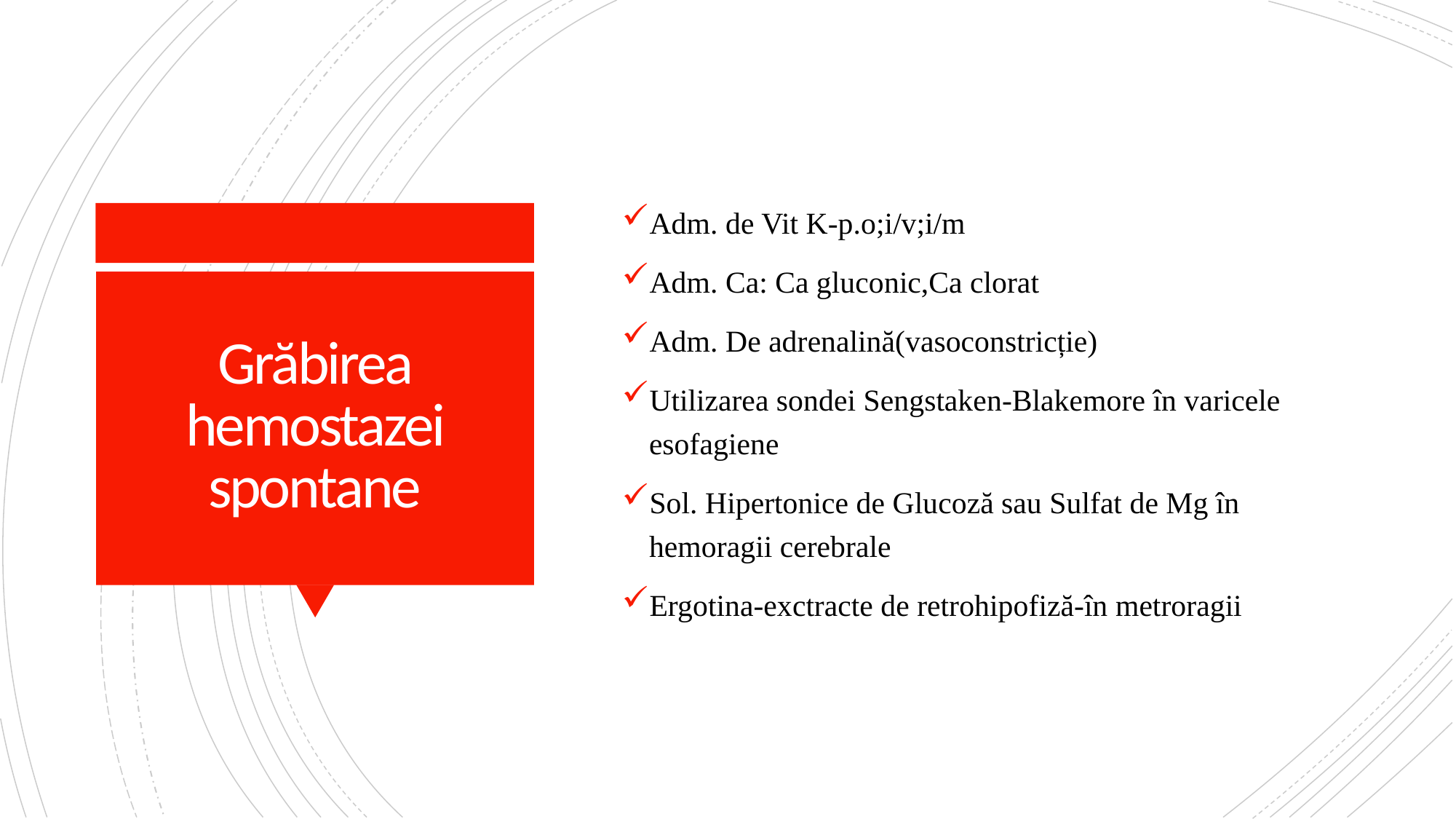

Adm. de Vit K-p.o;i/v;i/m
Adm. Ca: Ca gluconic,Ca clorat
Adm. De adrenalină(vasoconstricție)
Utilizarea sondei Sengstaken-Blakemore în varicele esofagiene
Sol. Hipertonice de Glucoză sau Sulfat de Mg în hemoragii cerebrale
Ergotina-exctracte de retrohipofiză-în metroragii
# Grăbirea hemostazei spontane